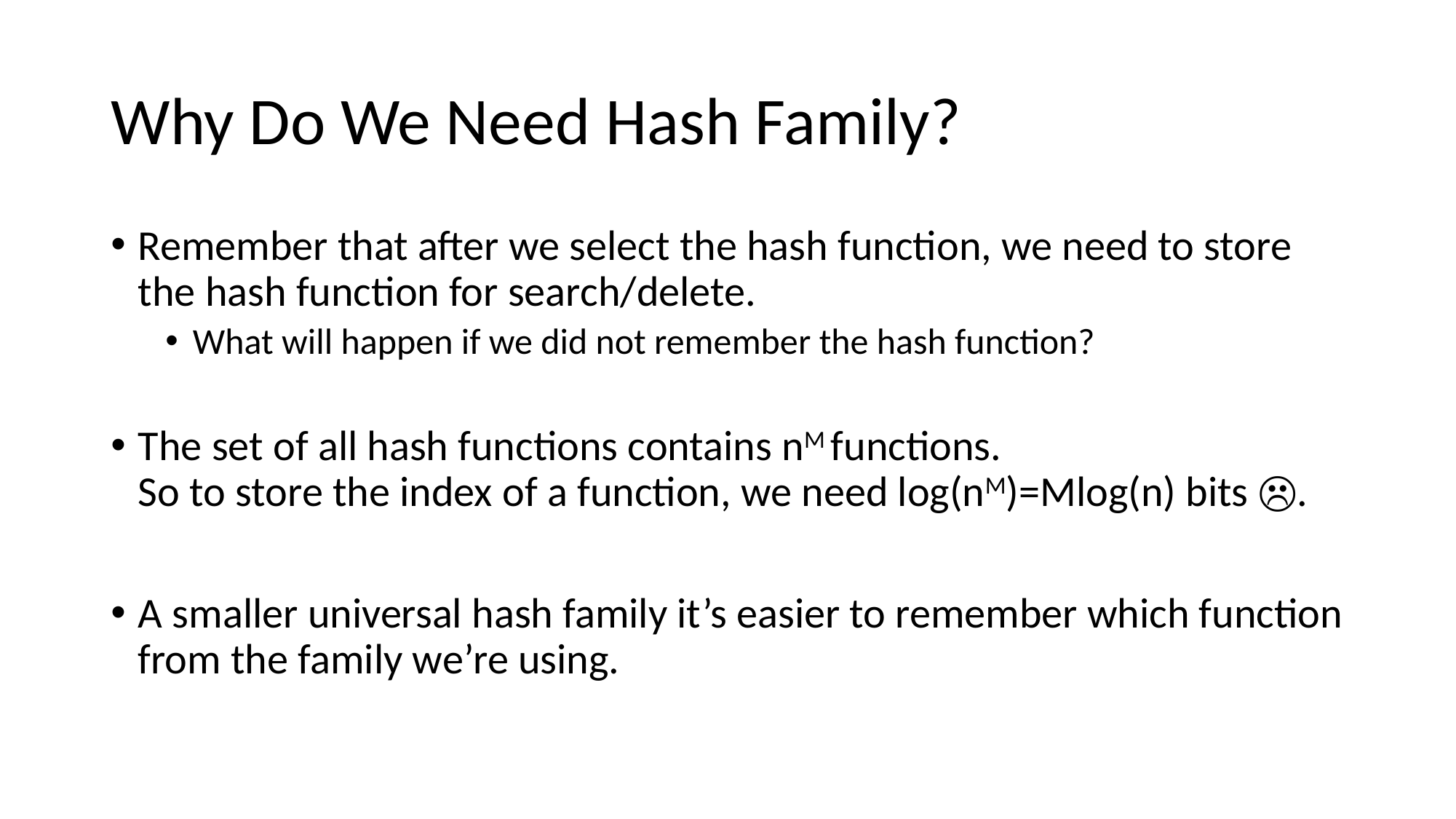

# Why Do We Need Hash Family?
Remember that after we select the hash function, we need to store the hash function for search/delete.
What will happen if we did not remember the hash function?

The set of all hash functions contains nM functions.
So to store the index of a function, we need log(nM)=Mlog(n) bits ☹.

A smaller universal hash family it’s easier to remember which function from the family we’re using.